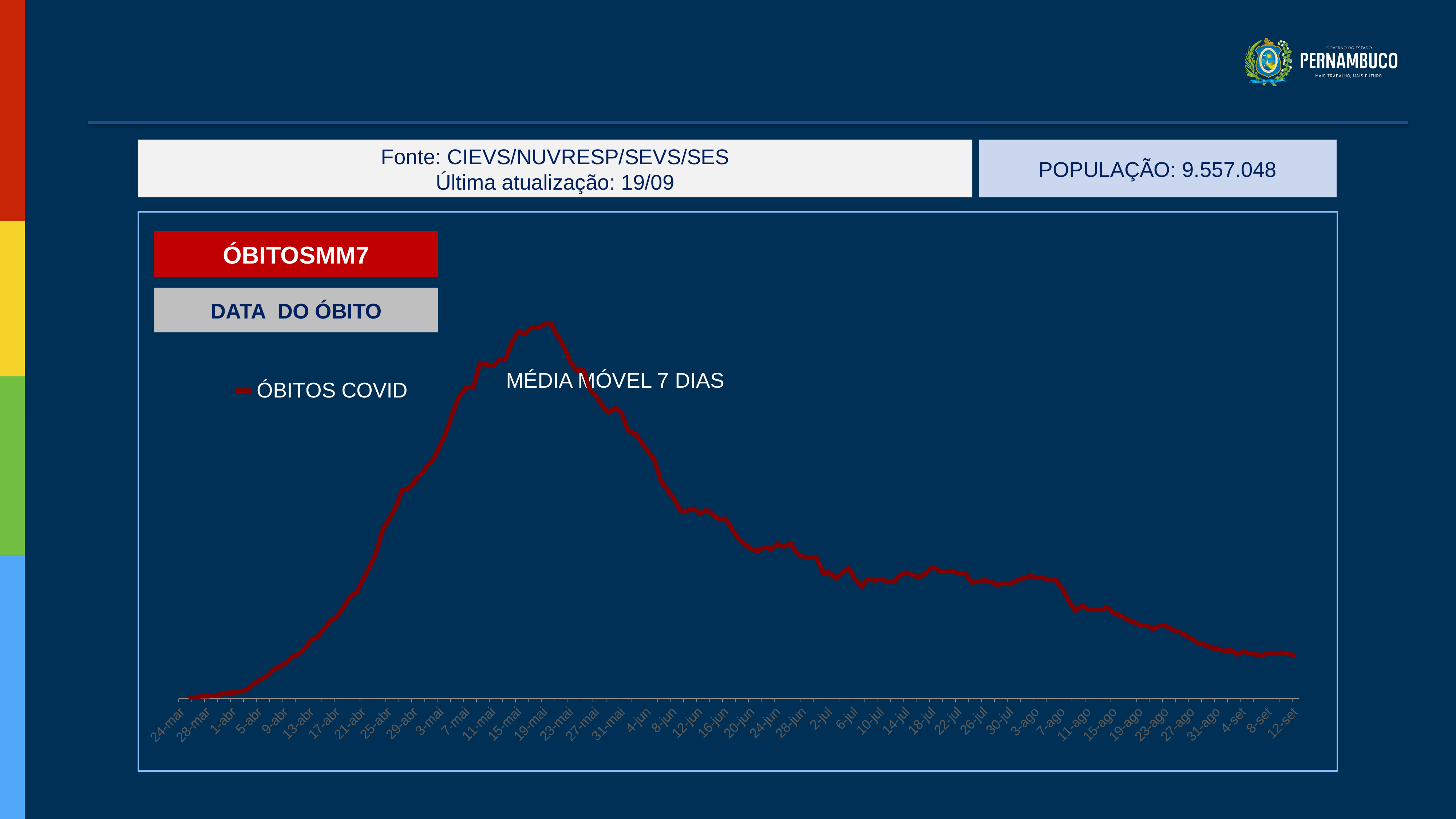

Fonte: CIEVS/NUVRESP/SEVS/SES
Última atualização: 19/09
POPULAÇÃO: 9.557.048

### Chart

| Category | ÓBITOS COVID |
|---|---|
| 43915 | 0.2857142857142858 |
| 43916 | 0.42857142857142855 |
| 43917 | 0.7142857142857144 |
| 43918 | 0.7142857142857144 |
| 43919 | 1.0 |
| 43920 | 1.2857142857142856 |
| 43921 | 1.8571428571428572 |
| 43922 | 1.8571428571428572 |
| 43923 | 2.1428571428571432 |
| 43924 | 2.857142857142857 |
| 43925 | 4.571428571428571 |
| 43926 | 5.857142857142856 |
| 43927 | 7.0 |
| 43928 | 9.0 |
| 43929 | 10.0 |
| 43930 | 11.14285714285714 |
| 43931 | 13.14285714285714 |
| 43932 | 14.0 |
| 43933 | 15.857142857142861 |
| 43934 | 18.571428571428573 |
| 43935 | 19.571428571428573 |
| 43936 | 22.142857142857146 |
| 43937 | 24.571428571428573 |
| 43938 | 26.0 |
| 43939 | 29.0 |
| 43940 | 32.14285714285715 |
| 43941 | 33.571428571428555 |
| 43942 | 37.571428571428555 |
| 43943 | 41.42857142857144 |
| 43944 | 46.14285714285715 |
| 43945 | 53.285714285714285 |
| 43946 | 56.571428571428555 |
| 43947 | 60.14285714285715 |
| 43948 | 65.71428571428572 |
| 43949 | 66.28571428571429 |
| 43950 | 68.57142857142856 |
| 43951 | 70.85714285714285 |
| 43952 | 73.57142857142856 |
| 43953 | 76.0 |
| 43954 | 80.14285714285712 |
| 43955 | 85.0 |
| 43956 | 91.14285714285712 |
| 43957 | 95.85714285714285 |
| 43958 | 98.14285714285712 |
| 43959 | 98.0 |
| 43960 | 105.57142857142856 |
| 43961 | 105.28571428571429 |
| 43962 | 104.85714285714285 |
| 43963 | 106.85714285714285 |
| 43964 | 107.14285714285712 |
| 43965 | 112.42857142857142 |
| 43966 | 115.71428571428572 |
| 43967 | 115.0 |
| 43968 | 117.0 |
| 43969 | 116.71428571428572 |
| 43970 | 118.0 |
| 43971 | 118.28571428571429 |
| 43972 | 114.42857142857142 |
| 43973 | 111.0 |
| 43974 | 106.14285714285712 |
| 43975 | 103.28571428571429 |
| 43976 | 103.71428571428572 |
| 43977 | 97.42857142857142 |
| 43978 | 95.28571428571429 |
| 43979 | 92.14285714285712 |
| 43980 | 90.14285714285712 |
| 43981 | 91.85714285714285 |
| 43982 | 89.42857142857142 |
| 43983 | 84.14285714285712 |
| 43984 | 83.57142857142856 |
| 43985 | 80.71428571428572 |
| 43986 | 77.85714285714285 |
| 43987 | 75.14285714285712 |
| 43988 | 68.42857142857142 |
| 43989 | 65.71428571428572 |
| 43990 | 63.0 |
| 43991 | 59.14285714285715 |
| 43992 | 59.14285714285715 |
| 43993 | 59.85714285714285 |
| 43994 | 58.285714285714285 |
| 43995 | 59.42857142857144 |
| 43996 | 58.0 |
| 43997 | 56.42857142857144 |
| 43998 | 56.714285714285715 |
| 43999 | 53.14285714285715 |
| 44000 | 50.42857142857144 |
| 44001 | 48.571428571428555 |
| 44002 | 46.85714285714285 |
| 44003 | 46.571428571428555 |
| 44004 | 47.571428571428555 |
| 44005 | 47.14285714285715 |
| 44006 | 48.714285714285715 |
| 44007 | 47.85714285714285 |
| 44008 | 49.0 |
| 44009 | 45.714285714285715 |
| 44010 | 44.714285714285715 |
| 44011 | 44.285714285714285 |
| 44012 | 44.571428571428555 |
| 44013 | 39.714285714285715 |
| 44014 | 39.714285714285715 |
| 44015 | 37.85714285714285 |
| 44016 | 39.714285714285715 |
| 44017 | 41.14285714285715 |
| 44018 | 37.42857142857144 |
| 44019 | 35.285714285714285 |
| 44020 | 37.714285714285715 |
| 44021 | 37.14285714285715 |
| 44022 | 37.714285714285715 |
| 44023 | 36.85714285714285 |
| 44024 | 36.714285714285715 |
| 44025 | 39.0 |
| 44026 | 39.714285714285715 |
| 44027 | 38.85714285714285 |
| 44028 | 38.14285714285715 |
| 44029 | 39.85714285714285 |
| 44030 | 41.42857142857144 |
| 44031 | 40.285714285714285 |
| 44032 | 40.0 |
| 44033 | 40.285714285714285 |
| 44034 | 39.42857142857144 |
| 44035 | 39.42857142857144 |
| 44036 | 36.571428571428555 |
| 44037 | 36.85714285714285 |
| 44038 | 37.285714285714285 |
| 44039 | 36.714285714285715 |
| 44040 | 35.714285714285715 |
| 44041 | 36.42857142857144 |
| 44042 | 36.0 |
| 44043 | 37.42857142857144 |
| 44044 | 37.85714285714285 |
| 44045 | 38.714285714285715 |
| 44046 | 38.0 |
| 44047 | 38.0 |
| 44048 | 37.285714285714285 |
| 44049 | 37.285714285714285 |
| 44050 | 34.571428571428555 |
| 44051 | 30.71428571428572 |
| 44052 | 27.71428571428572 |
| 44053 | 29.428571428571427 |
| 44054 | 28.0 |
| 44055 | 28.142857142857146 |
| 44056 | 28.0 |
| 44057 | 28.71428571428572 |
| 44058 | 26.71428571428572 |
| 44059 | 26.285714285714278 |
| 44060 | 24.857142857142854 |
| 44061 | 24.142857142857146 |
| 44062 | 23.142857142857146 |
| 44063 | 23.0 |
| 44064 | 21.857142857142854 |
| 44065 | 22.857142857142854 |
| 44066 | 23.0 |
| 44067 | 21.571428571428573 |
| 44068 | 21.142857142857146 |
| 44069 | 19.857142857142854 |
| 44070 | 18.857142857142854 |
| 44071 | 17.428571428571427 |
| 44072 | 17.0 |
| 44073 | 15.857142857142861 |
| 44074 | 15.714285714285714 |
| 44075 | 15.0 |
| 44076 | 15.285714285714286 |
| 44077 | 13.857142857142861 |
| 44078 | 14.857142857142861 |
| 44079 | 14.14285714285714 |
| 44080 | 13.857142857142861 |
| 44081 | 13.714285714285714 |
| 44082 | 14.428571428571425 |
| 44083 | 14.285714285714286 |
| 44084 | 14.428571428571425 |
| 44085 | 14.14285714285714 |
| 44086 | 13.428571428571425 |
ÓBITOSMM7
DATA  DO ÓBITO
MÉDIA MÓVEL 7 DIAS